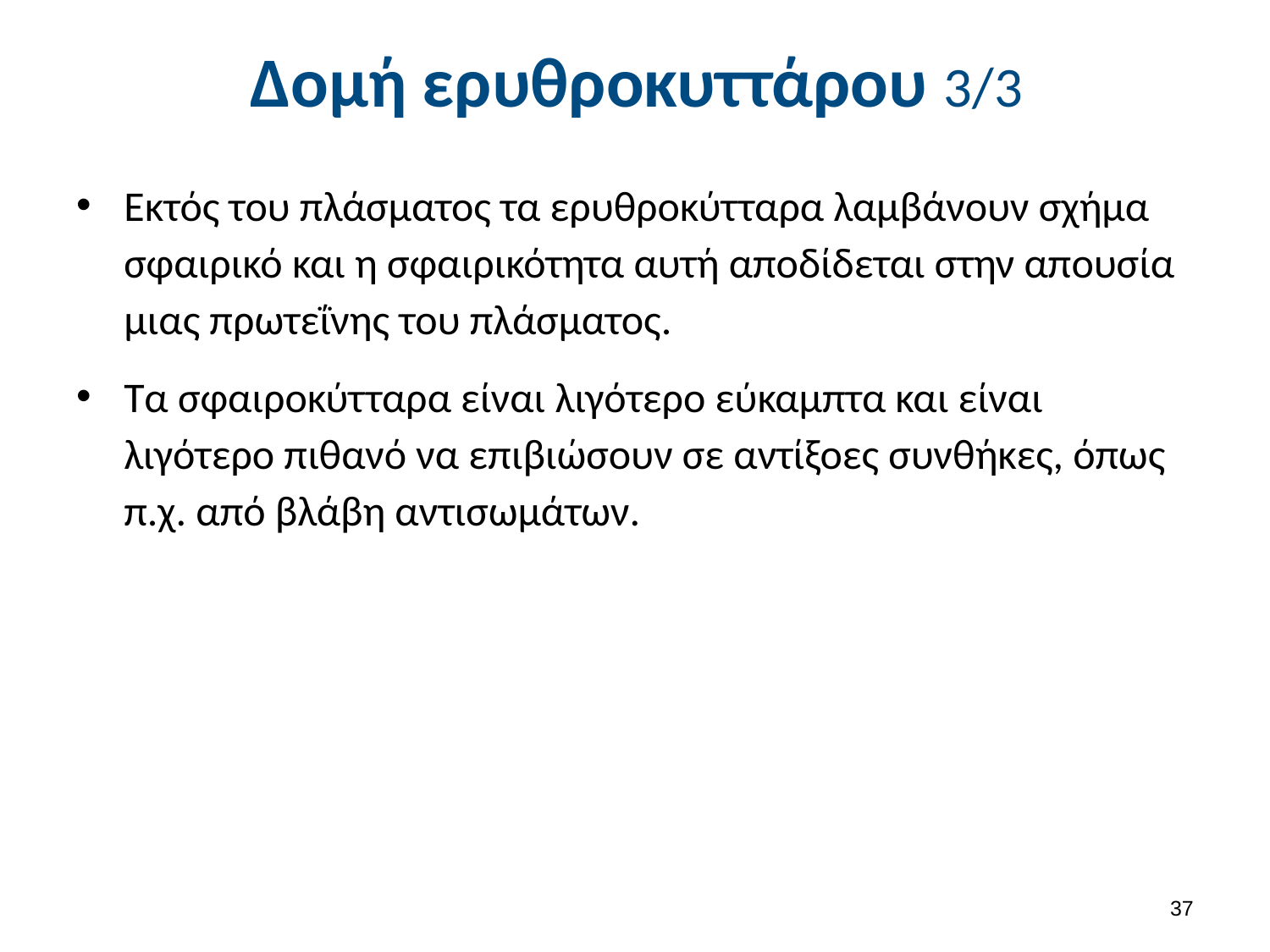

# Δομή ερυθροκυττάρου 3/3
Εκτός του πλάσματος τα ερυθροκύτταρα λαμβάνουν σχήμα σφαιρικό και η σφαιρικότητα αυτή αποδίδεται στην απουσία μιας πρωτεΐνης του πλάσματος.
Τα σφαιροκύτταρα είναι λιγότερο εύκαμπτα και είναι λιγότερο πιθανό να επιβιώσουν σε αντίξοες συνθήκες, όπως π.χ. από βλάβη αντισωμάτων.
37